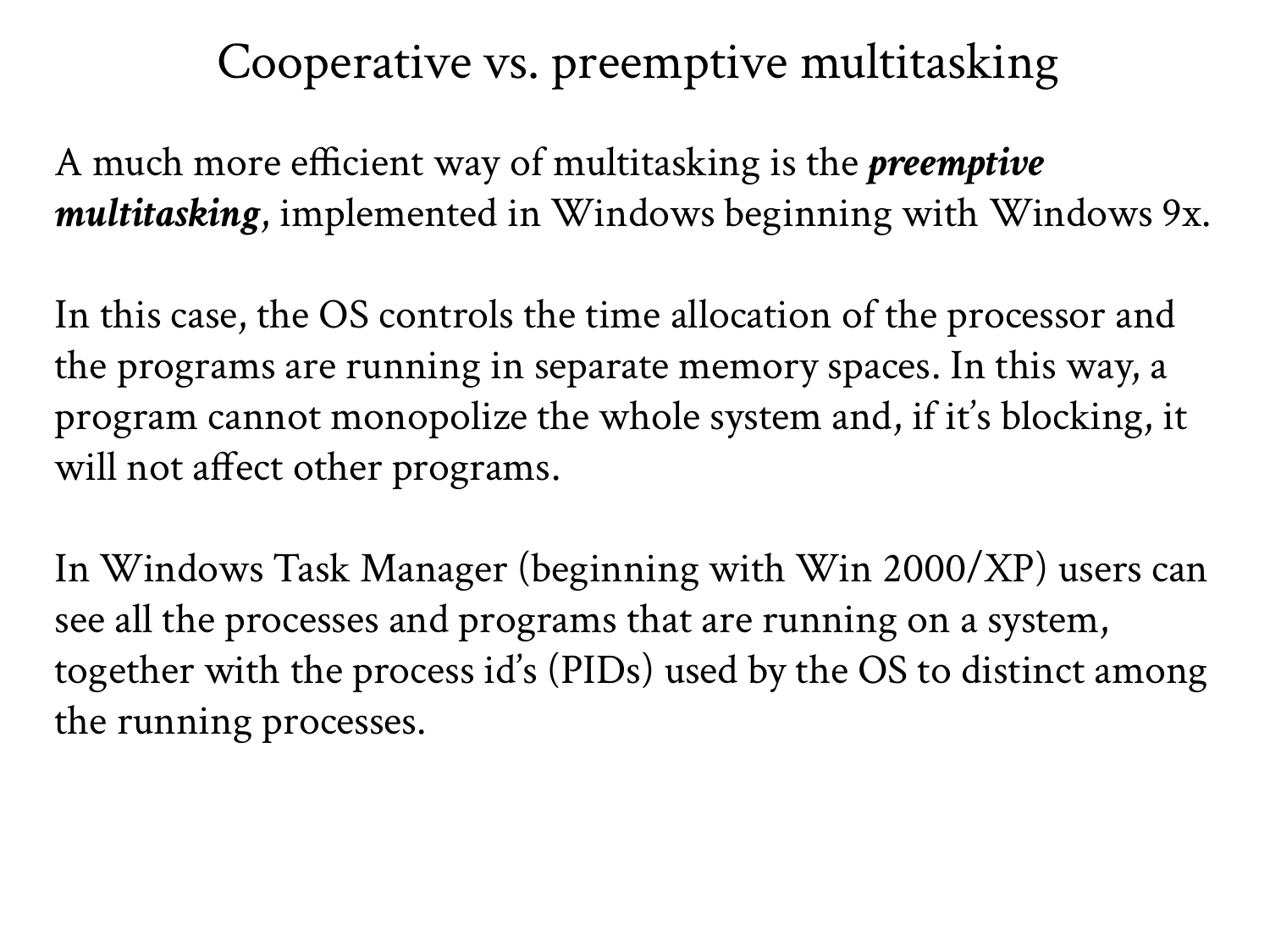

Cooperative vs. preemptive multitasking
A much more efficient way of multitasking is the preemptive multitasking, implemented in Windows beginning with Windows 9x.

In this case, the OS controls the time allocation of the processor and the programs are running in separate memory spaces. In this way, a program cannot monopolize the whole system and, if it’s blocking, it will not affect other programs.

In Windows Task Manager (beginning with Win 2000/XP) users can see all the processes and programs that are running on a system, together with the process id’s (PIDs) used by the OS to distinct among the running processes.